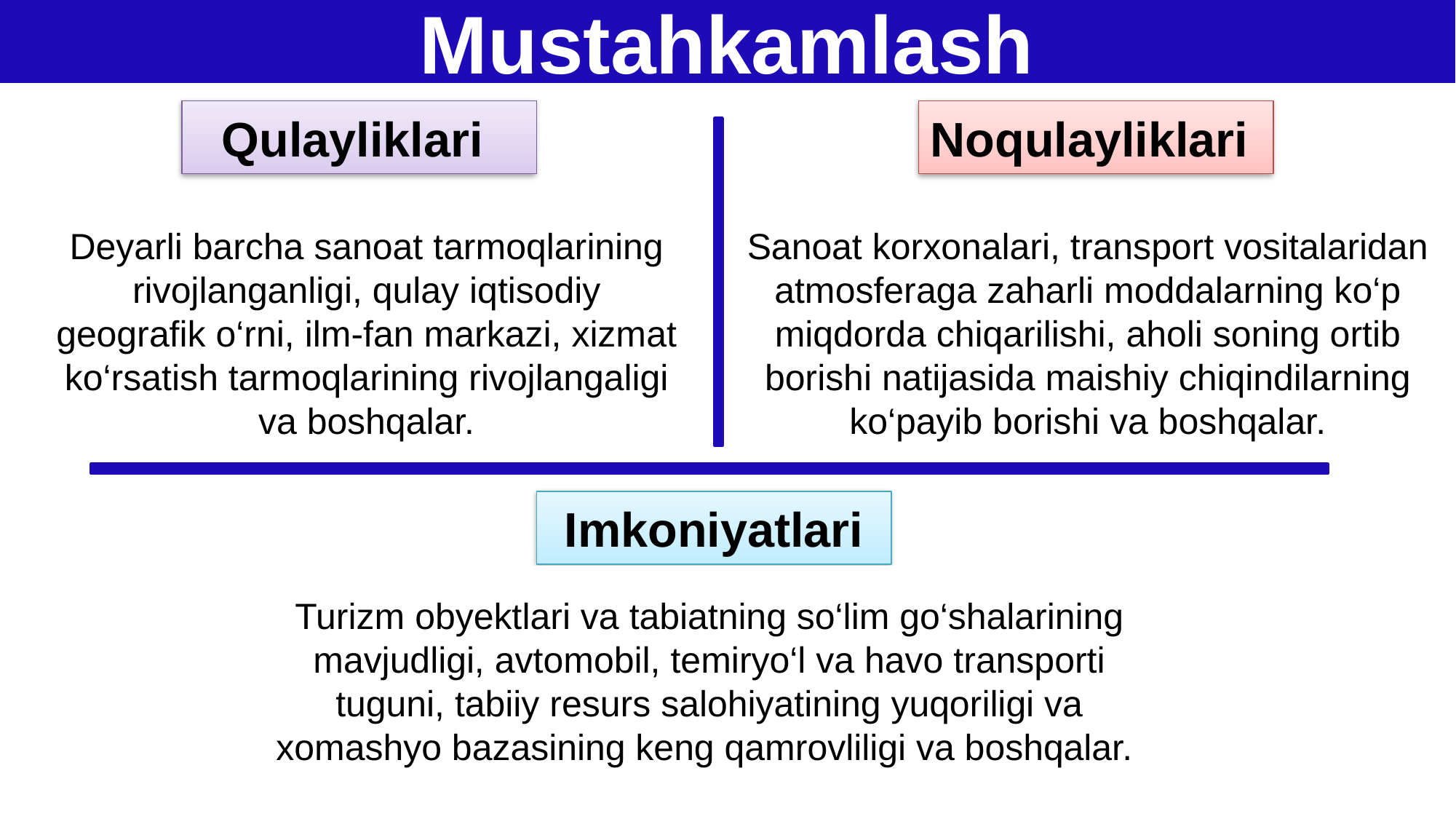

Mustahkamlash
Qulayliklari
Noqulayliklari

Deyarli barcha sanoat tarmoqlarining rivojlanganligi, qulay iqtisodiy geografik o‘rni, ilm-fan markazi, xizmat ko‘rsatish tarmoqlarining rivojlangaligi va boshqalar.
Sanoat korxonalari, transport vositalaridan atmosferaga zaharli moddalarning ko‘p miqdorda chiqarilishi, aholi soning ortib borishi natijasida maishiy chiqindilarning ko‘payib borishi va boshqalar.
Imkoniyatlari
Turizm obyektlari va tabiatning so‘lim go‘shalarining mavjudligi, avtomobil, temiryo‘l va havo transporti tuguni, tabiiy resurs salohiyatining yuqoriligi va xomashyo bazasining keng qamrovliligi va boshqalar.